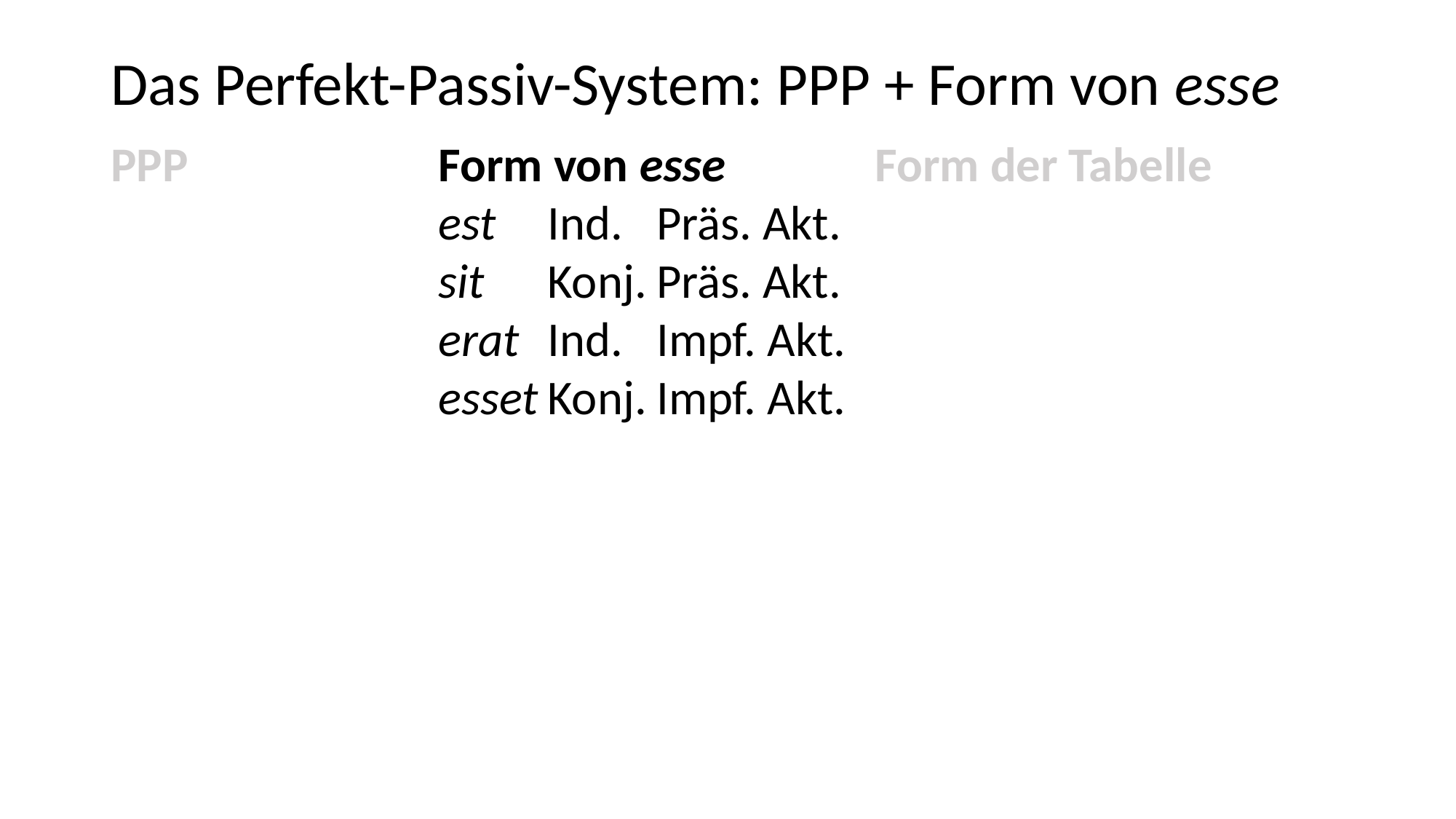

# Das Perfekt-Passiv-System: PPP + Form von esse
PPP			Form von esse		Form der Tabelle
			est 	Ind. 	Präs. Akt.
		 	sit 	Konj.	Präs. Akt.
		 	erat 	Ind. 	Impf. Akt.
		 	esset	Konj.	Impf. Akt.